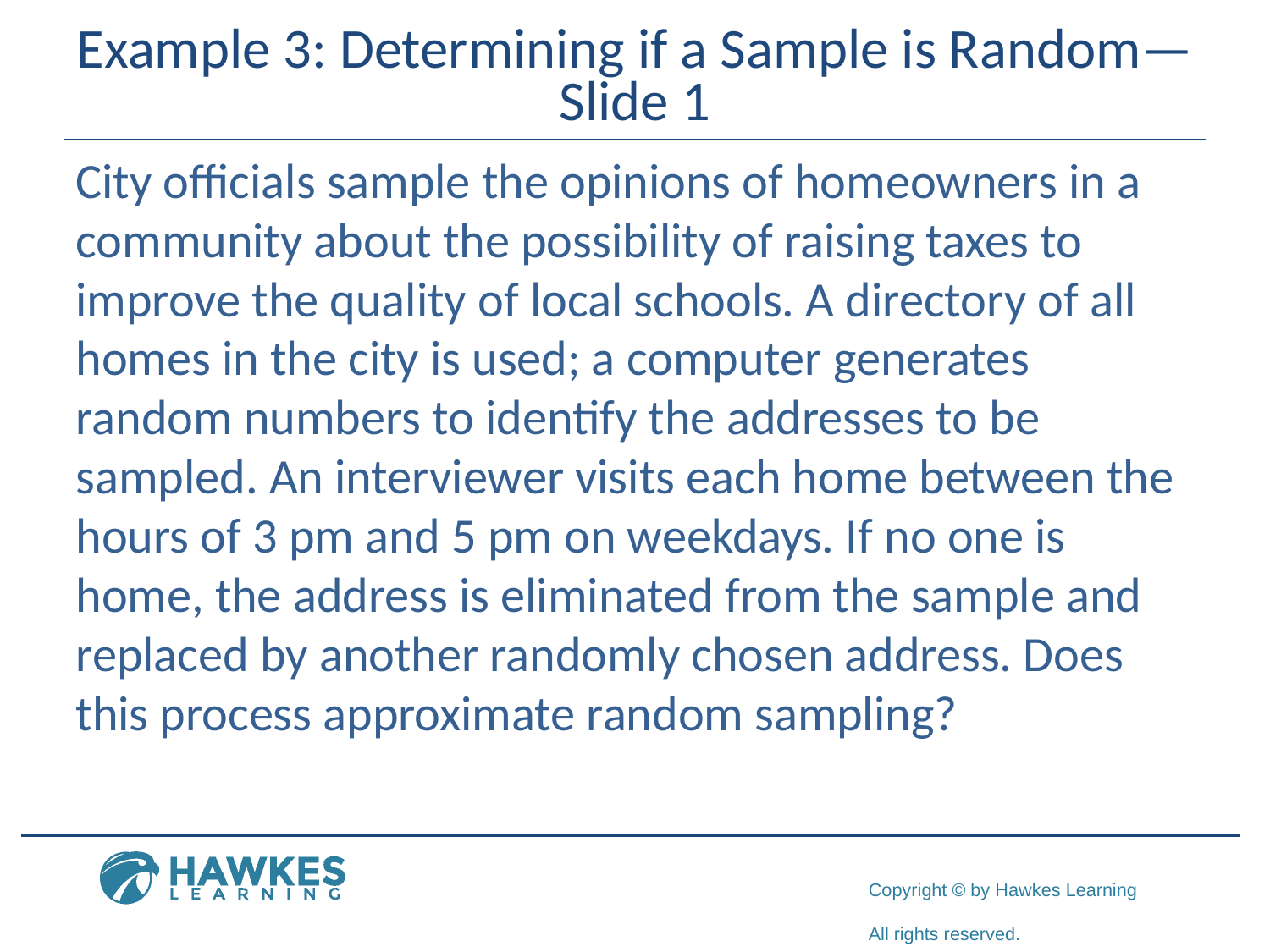

# Example 3: Determining if a Sample is Random—Slide 1
City officials sample the opinions of homeowners in a community about the possibility of raising taxes to improve the quality of local schools. A directory of all homes in the city is used; a computer generates random numbers to identify the addresses to be sampled. An interviewer visits each home between the hours of 3 pm and 5 pm on weekdays. If no one is home, the address is eliminated from the sample and replaced by another randomly chosen address. Does this process approximate random sampling?